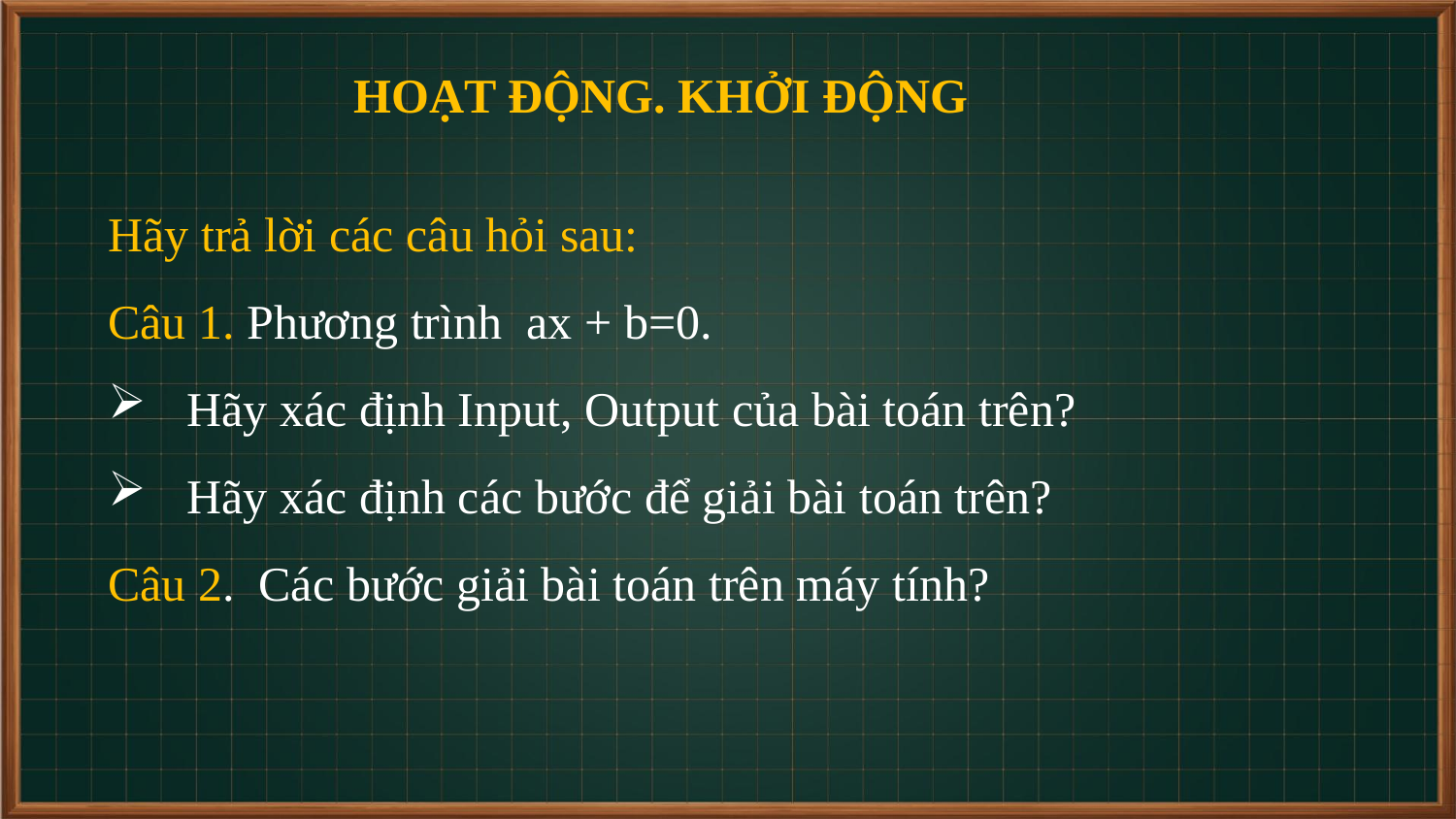

HOẠT ĐỘNG. KHỞI ĐỘNG
Hãy trả lời các câu hỏi sau:
Câu 1. Phương trình  ax + b=0.
  Hãy xác định Input, Output của bài toán trên?
  Hãy xác định các bước để giải bài toán trên?
Câu 2.  Các bước giải bài toán trên máy tính?